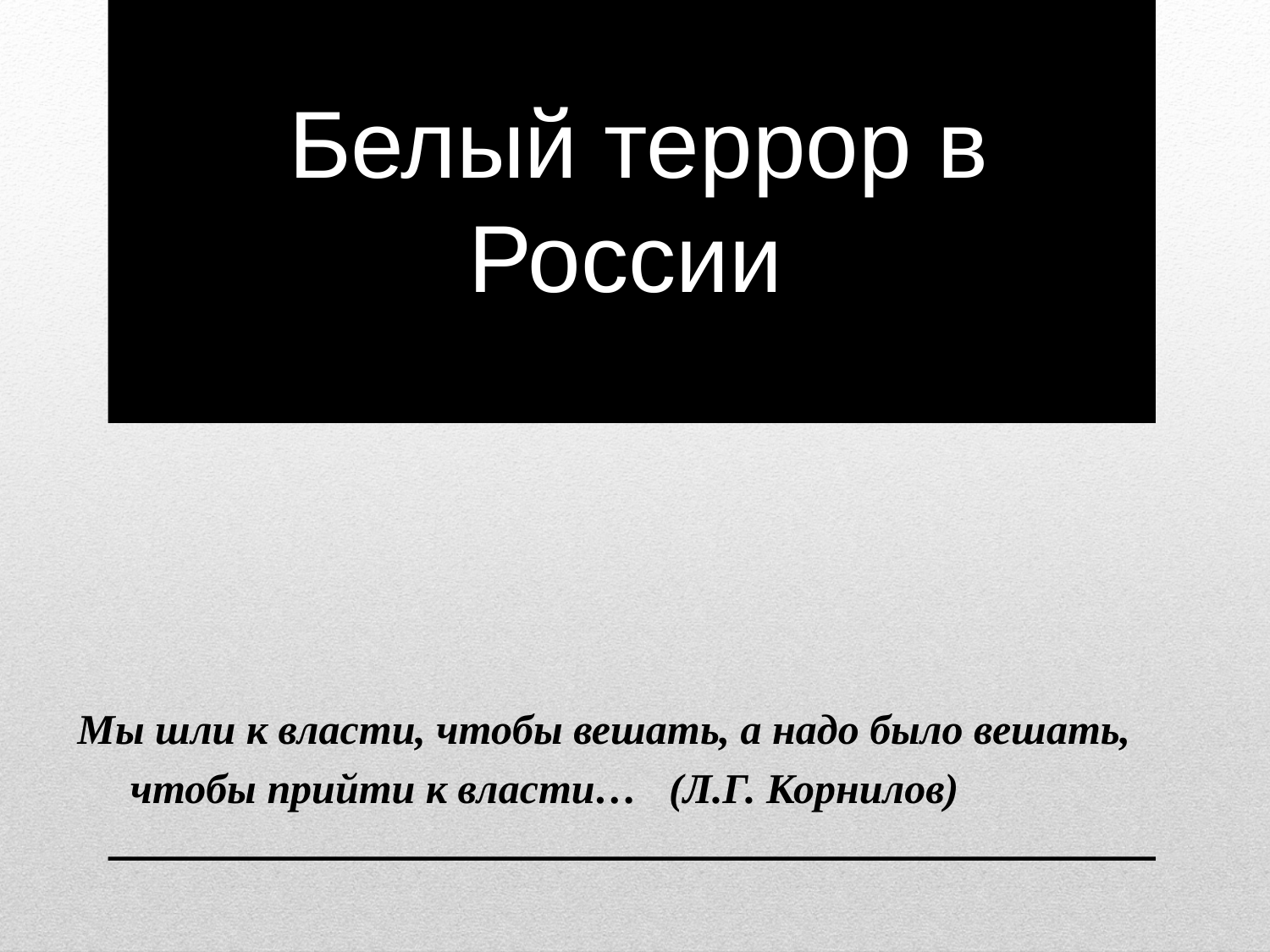

# Белый террор в России
Мы шли к власти, чтобы вешать, а надо было вешать,
     чтобы прийти к власти…   (Л.Г. Корнилов)